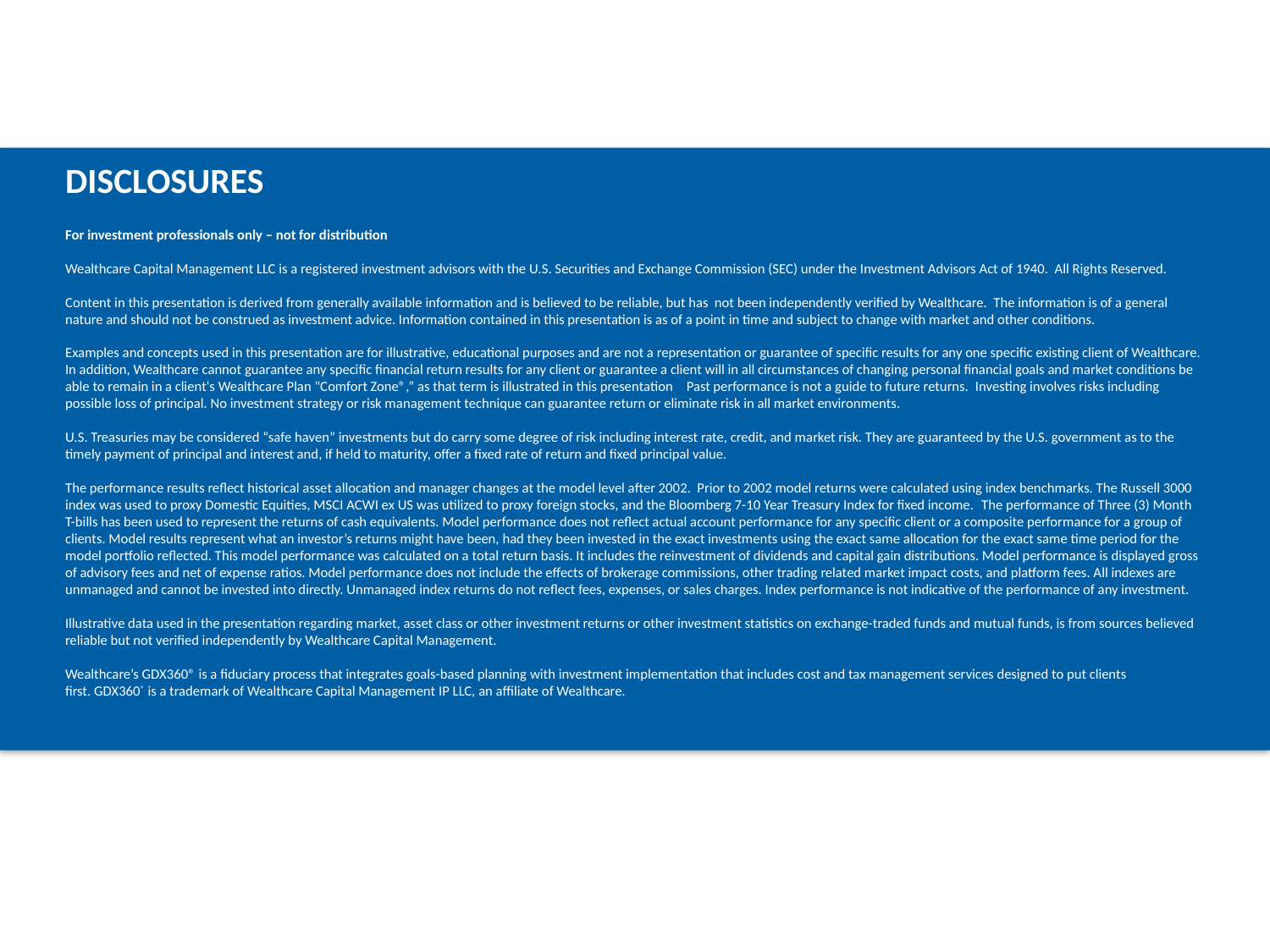

DISCLOSURES
For investment professionals only – not for distribution
Wealthcare Capital Management LLC is a registered investment advisors with the U.S. Securities and Exchange Commission (SEC) under the Investment Advisors Act of 1940.  All Rights Reserved.
Content in this presentation is derived from generally available information and is believed to be reliable, but has  not been independently verified by Wealthcare.  The information is of a general nature and should not be construed as investment advice. Information contained in this presentation is as of a point in time and subject to change with market and other conditions.
Examples and concepts used in this presentation are for illustrative, educational purposes and are not a representation or guarantee of specific results for any one specific existing client of Wealthcare. In addition, Wealthcare cannot guarantee any specific financial return results for any client or guarantee a client will in all circumstances of changing personal financial goals and market conditions be able to remain in a client's Wealthcare Plan "Comfort Zone®,” as that term is illustrated in this presentation    Past performance is not a guide to future returns.  Investing involves risks including possible loss of principal. No investment strategy or risk management technique can guarantee return or eliminate risk in all market environments.
U.S. Treasuries may be considered “safe haven” investments but do carry some degree of risk including interest rate, credit, and market risk. They are guaranteed by the U.S. government as to the timely payment of principal and interest and, if held to maturity, offer a fixed rate of return and fixed principal value.
The performance results reflect historical asset allocation and manager changes at the model level after 2002.  Prior to 2002 model returns were calculated using index benchmarks. The Russell 3000 index was used to proxy Domestic Equities, MSCI ACWI ex US was utilized to proxy foreign stocks, and the Bloomberg 7-10 Year Treasury Index for fixed income.  The performance of Three (3) Month T-bills has been used to represent the returns of cash equivalents. Model performance does not reflect actual account performance for any specific client or a composite performance for a group of clients. Model results represent what an investor’s returns might have been, had they been invested in the exact investments using the exact same allocation for the exact same time period for the model portfolio reflected. This model performance was calculated on a total return basis. It includes the reinvestment of dividends and capital gain distributions. Model performance is displayed gross of advisory fees and net of expense ratios. Model performance does not include the effects of brokerage commissions, other trading related market impact costs, and platform fees. All indexes are unmanaged and cannot be invested into directly. Unmanaged index returns do not reflect fees, expenses, or sales charges. Index performance is not indicative of the performance of any investment.
Illustrative data used in the presentation regarding market, asset class or other investment returns or other investment statistics on exchange-traded funds and mutual funds, is from sources believed reliable but not verified independently by Wealthcare Capital Management.
Wealthcare’s GDX360® is a fiduciary process that integrates goals-based planning with investment implementation that includes cost and tax management services designed to put clients first. GDX360® is a trademark of Wealthcare Capital Management IP LLC, an affiliate of Wealthcare.